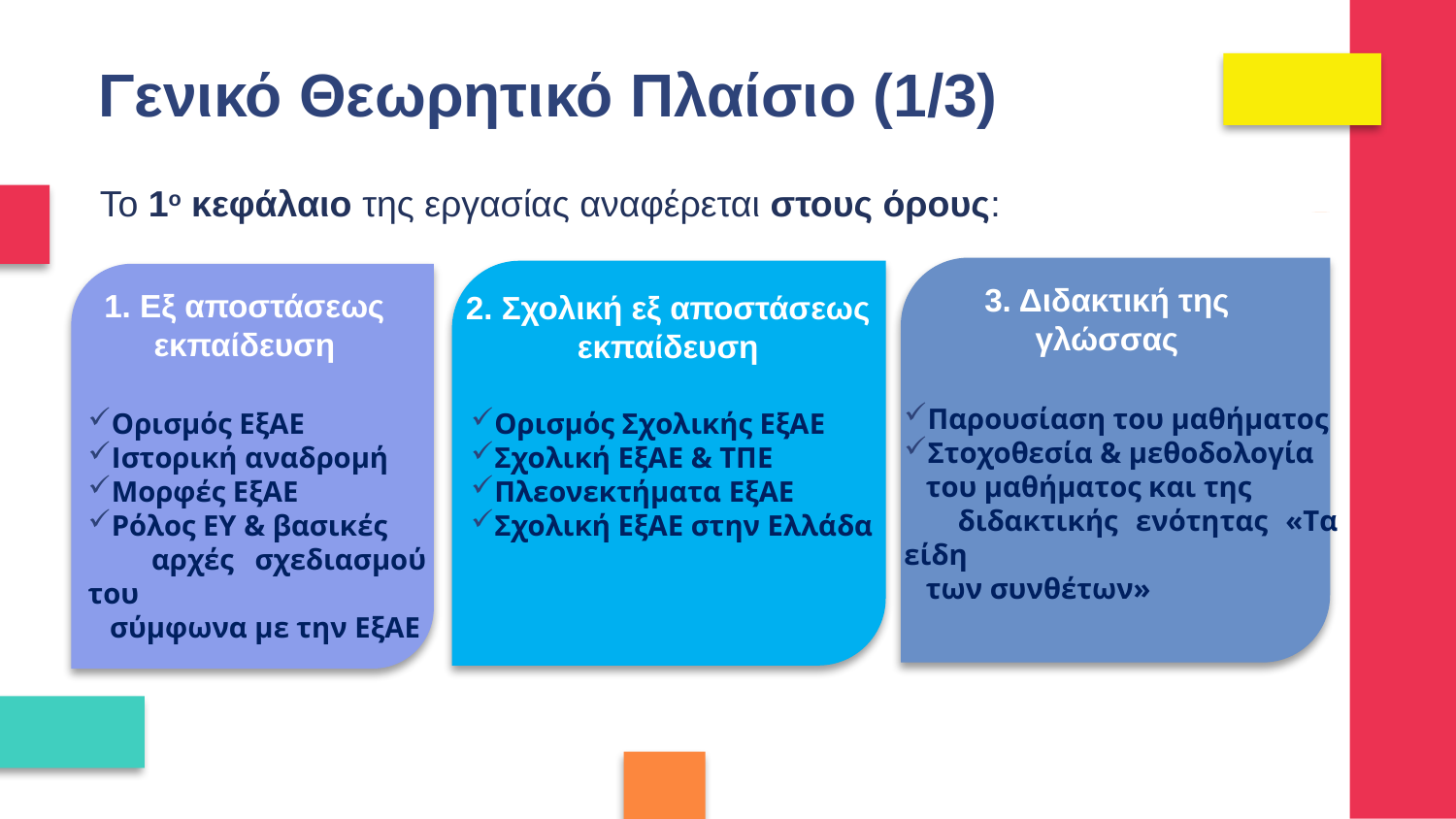

# Γενικό Θεωρητικό Πλαίσιο (1/3)

Το 1ο κεφάλαιο της εργασίας αναφέρεται στους όρους:

3. Διδακτική της γλώσσας
1. Εξ αποστάσεως εκπαίδευση
2. Σχολική εξ αποστάσεως εκπαίδευση

Παρουσίαση του μαθήματος
Στοχοθεσία & μεθοδολογία
   του μαθήματος και της
   διδακτικής ενότητας «Τα είδη
   των συνθέτων»
Ορισμός Σχολικής ΕξΑΕ
Σχολική ΕξΑΕ & ΤΠΕ
Πλεονεκτήματα ΕξΑΕ
Σχολική ΕξΑΕ στην Ελλάδα
Ορισμός ΕξΑΕ
Ιστορική αναδρομή
Μορφές ΕξΑΕ
Ρόλος ΕΥ & βασικές
   αρχές σχεδιασμού του
   σύμφωνα με την ΕξΑΕ